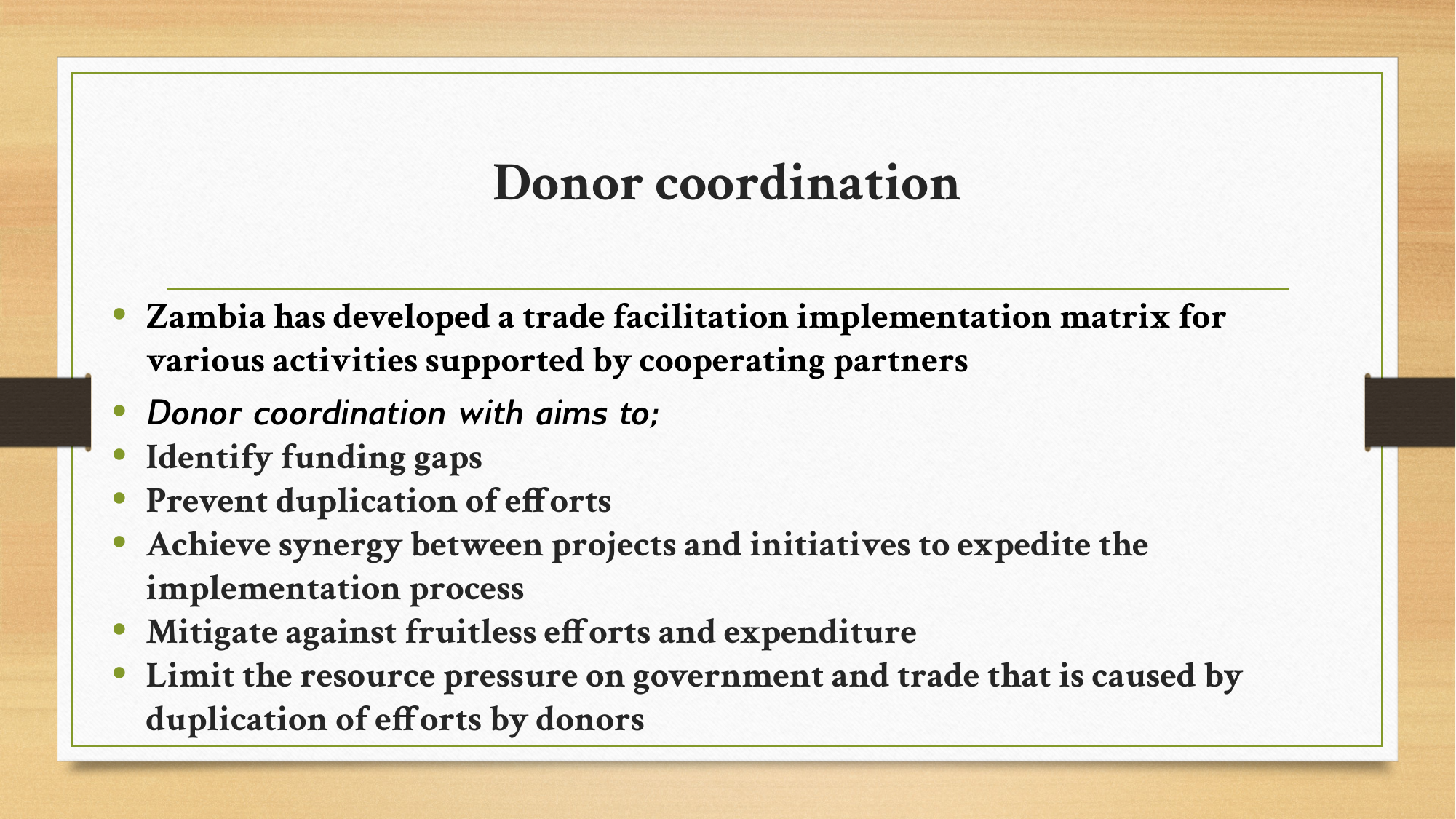

# Donor coordination
Zambia has developed a trade facilitation implementation matrix for various activities supported by cooperating partners
Donor coordination with aims to;
Identify funding gaps
Prevent duplication of efforts
Achieve synergy between projects and initiatives to expedite the implementation process
Mitigate against fruitless efforts and expenditure
Limit the resource pressure on government and trade that is caused by duplication of efforts by donors